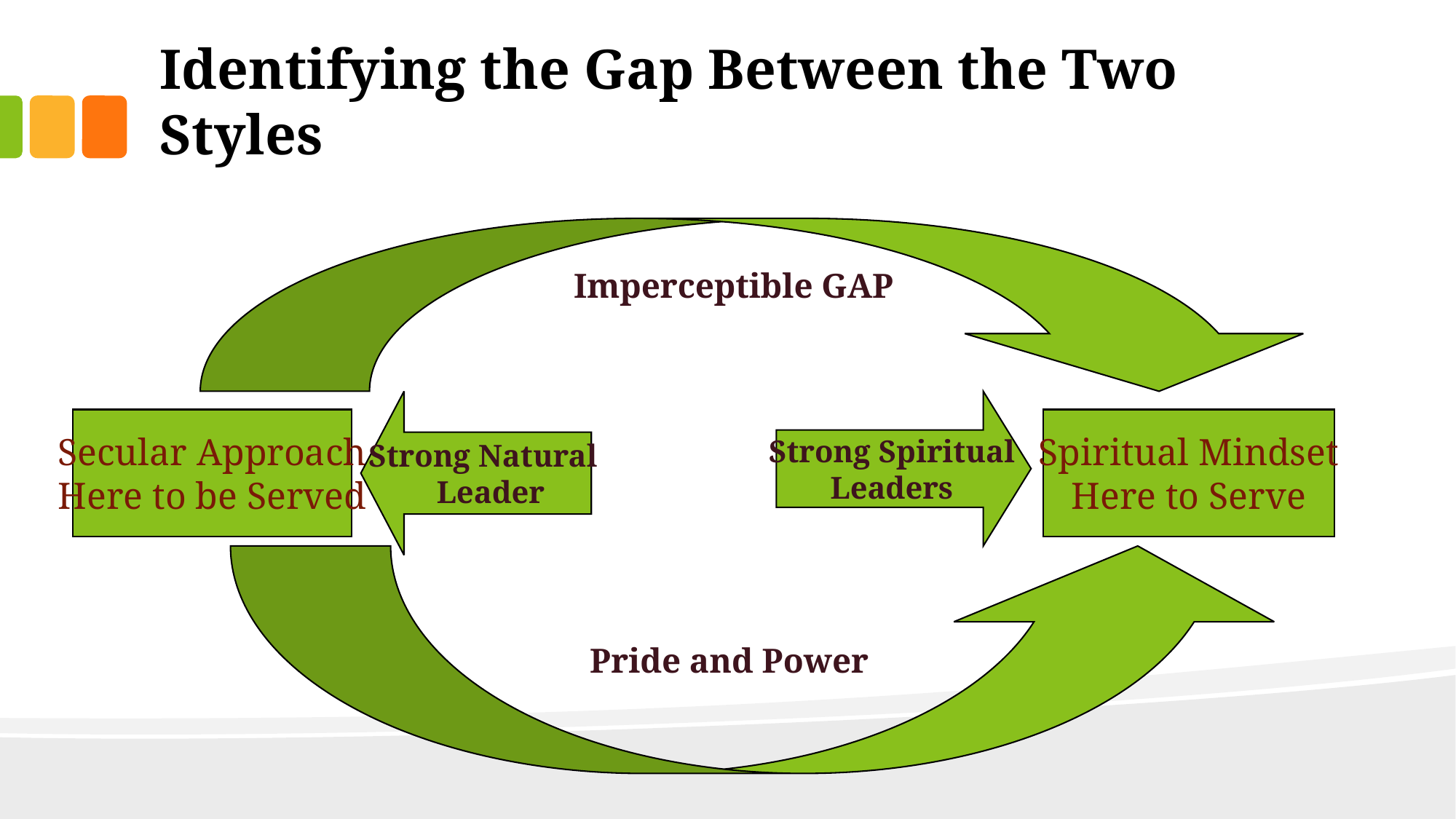

# Identifying the Gap Between the Two Styles
Imperceptible GAP

Strong Natural
 Leader
Strong Spiritual
Leaders
Secular Approach
Here to be Served
Spiritual Mindset
Here to Serve
Pride and Power